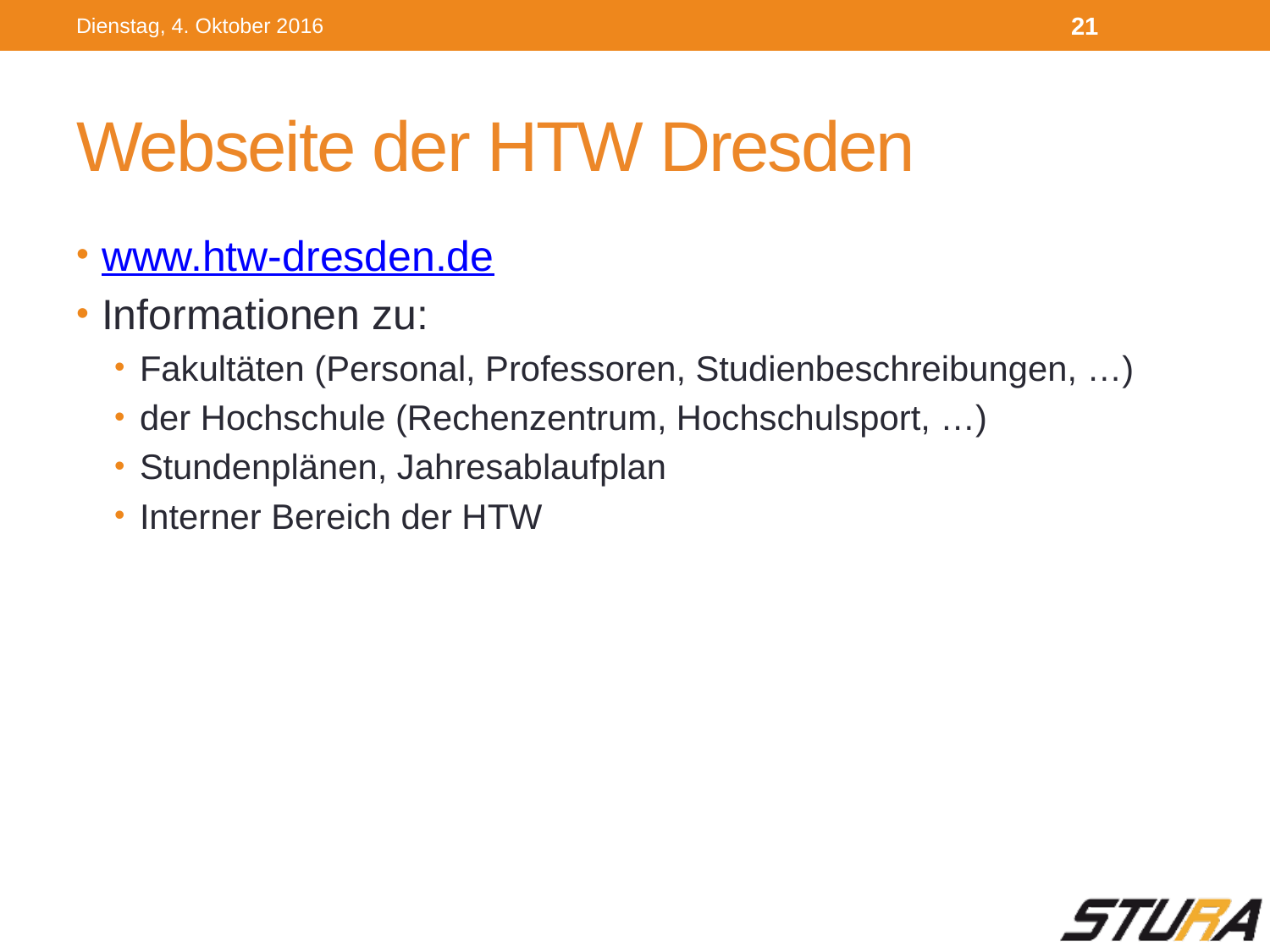

Dienstag, 4. Oktober 2016
21
# Webseite der HTW Dresden
www.htw-dresden.de
Informationen zu:
Fakultäten (Personal, Professoren, Studienbeschreibungen, …)
der Hochschule (Rechenzentrum, Hochschulsport, …)
Stundenplänen, Jahresablaufplan
Interner Bereich der HTW